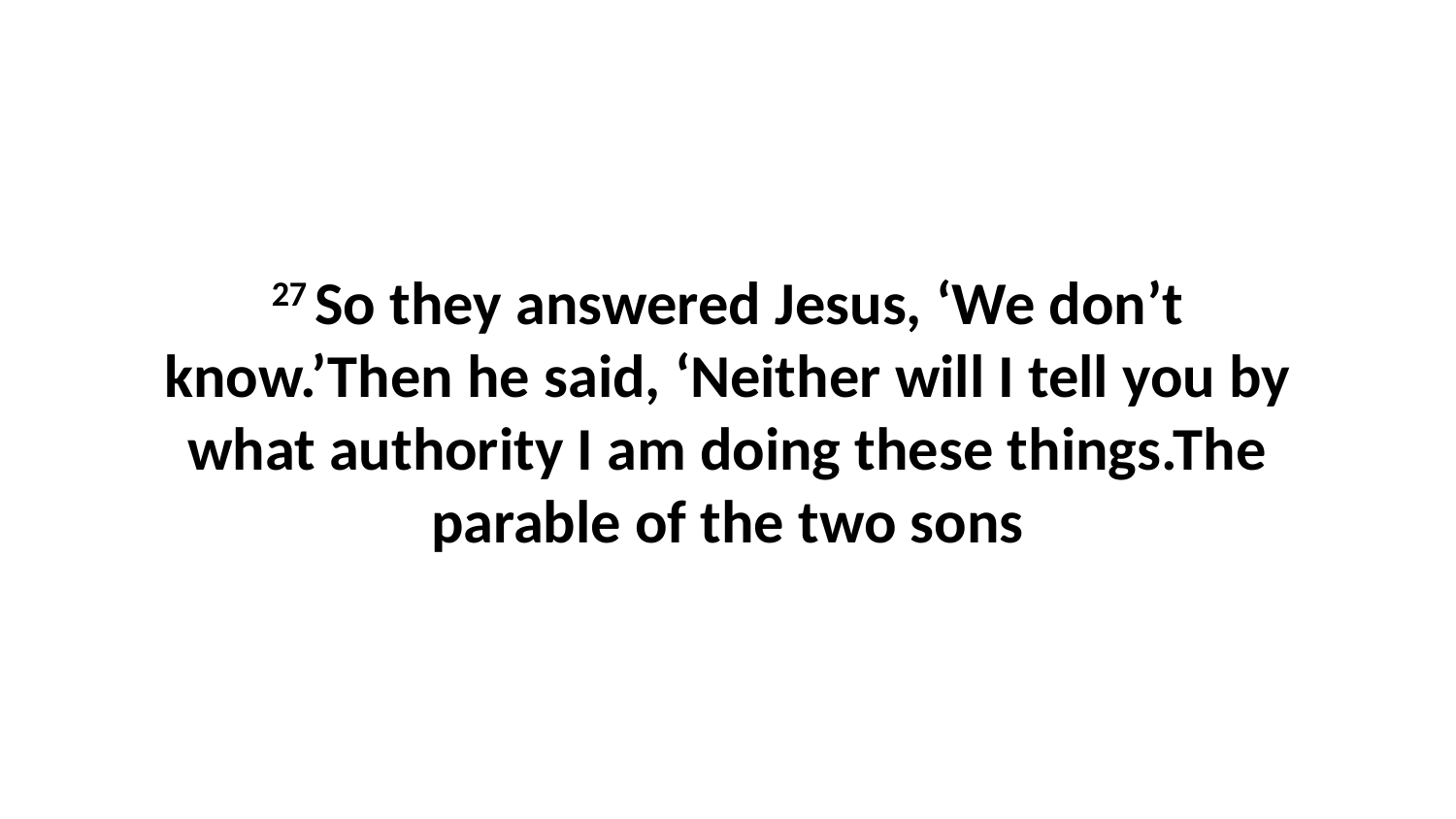

27 So they answered Jesus, ‘We don’t know.’Then he said, ‘Neither will I tell you by what authority I am doing these things.The parable of the two sons